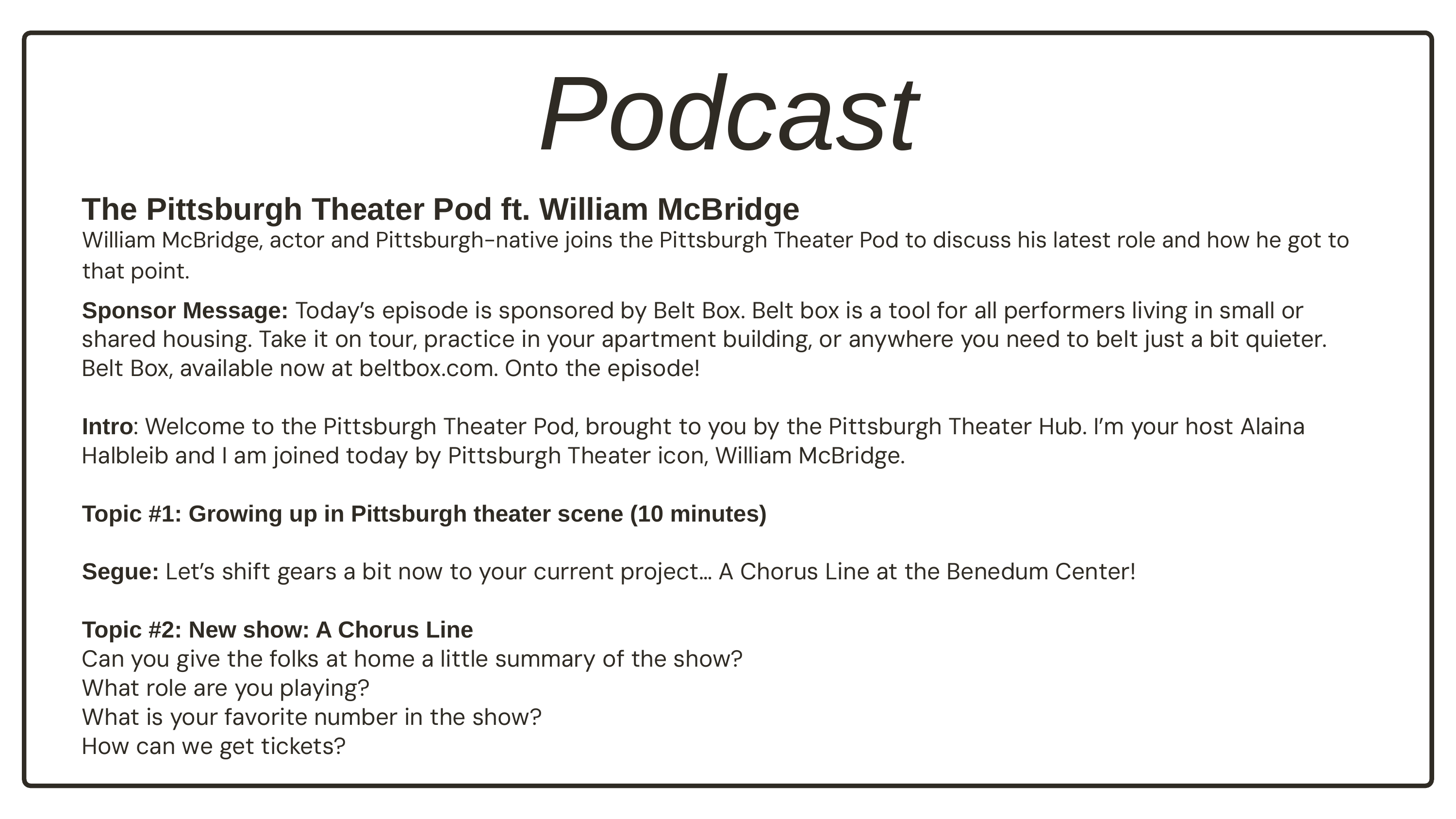

Podcast
The Pittsburgh Theater Pod ft. William McBridge
William McBridge, actor and Pittsburgh-native joins the Pittsburgh Theater Pod to discuss his latest role and how he got to that point.
Sponsor Message: Today’s episode is sponsored by Belt Box. Belt box is a tool for all performers living in small or shared housing. Take it on tour, practice in your apartment building, or anywhere you need to belt just a bit quieter. Belt Box, available now at beltbox.com. Onto the episode!

Intro: Welcome to the Pittsburgh Theater Pod, brought to you by the Pittsburgh Theater Hub. I’m your host Alaina Halbleib and I am joined today by Pittsburgh Theater icon, William McBridge.

Topic #1: Growing up in Pittsburgh theater scene (10 minutes)

Segue: Let’s shift gears a bit now to your current project… A Chorus Line at the Benedum Center!

Topic #2: New show: A Chorus Line
Can you give the folks at home a little summary of the show?
What role are you playing?
What is your favorite number in the show?
How can we get tickets?